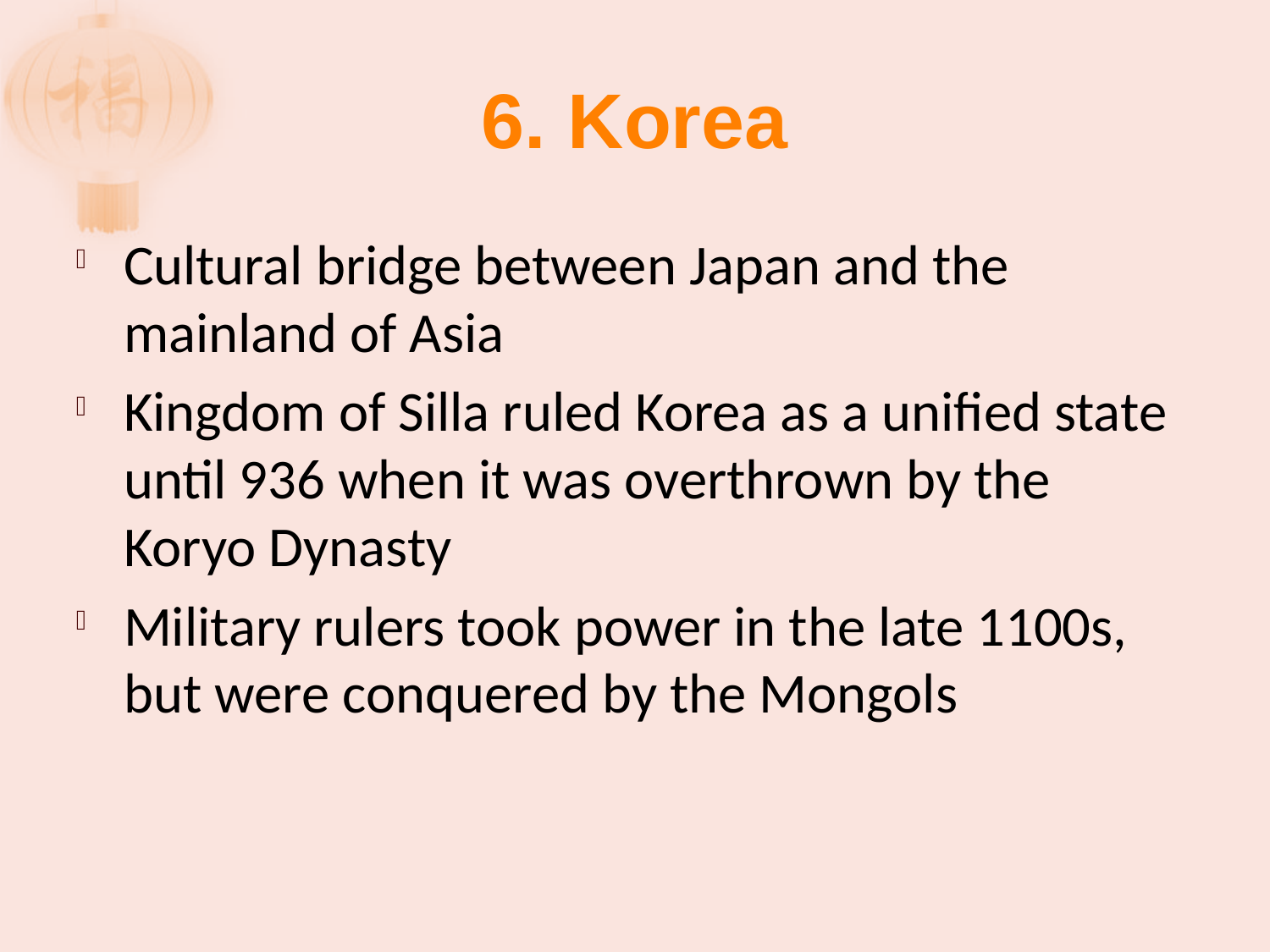

# 6. Korea
Cultural bridge between Japan and the mainland of Asia
Kingdom of Silla ruled Korea as a unified state until 936 when it was overthrown by the Koryo Dynasty
Military rulers took power in the late 1100s, but were conquered by the Mongols